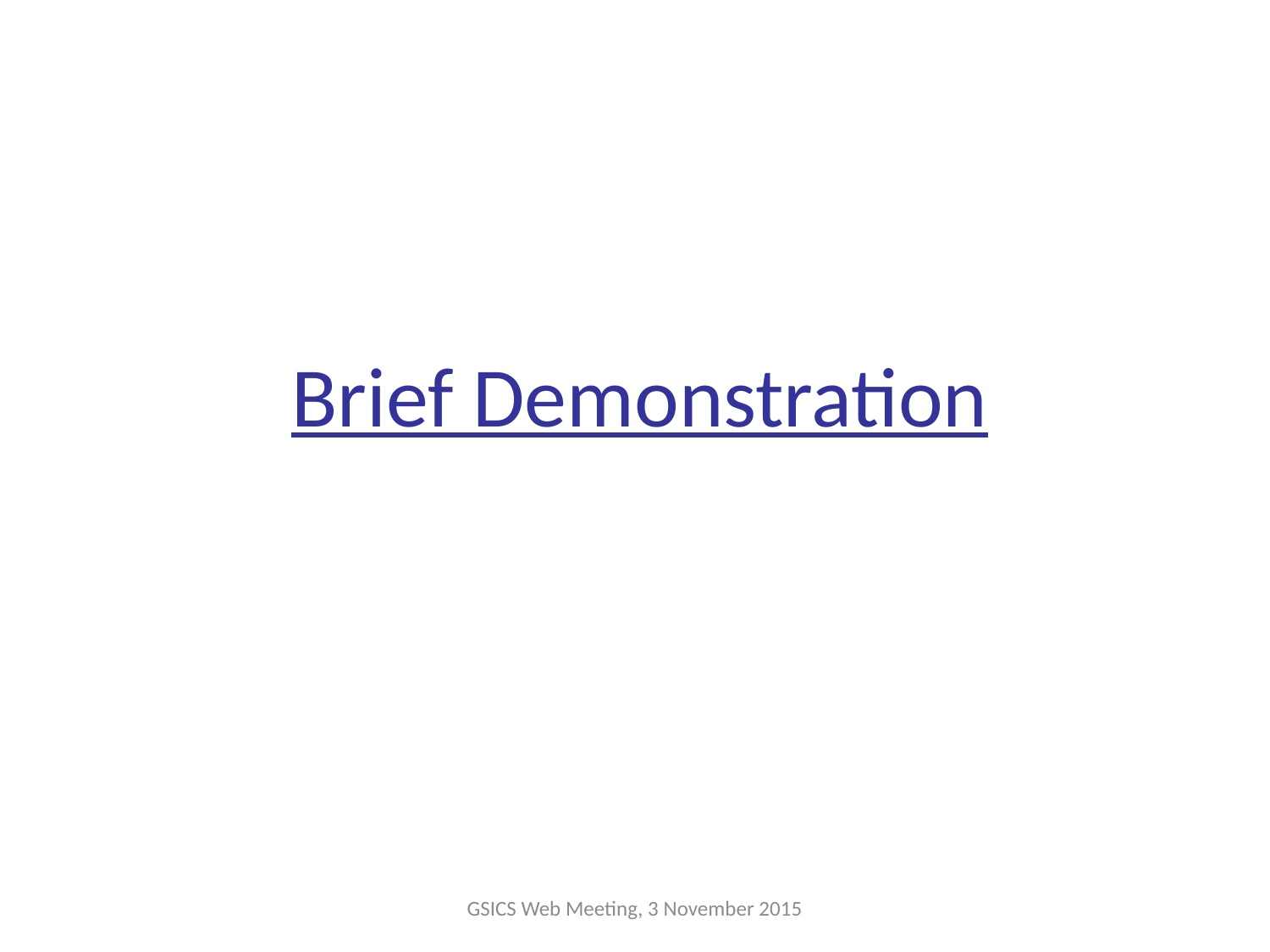

Brief Demonstration
GSICS Web Meeting, 3 November 2015